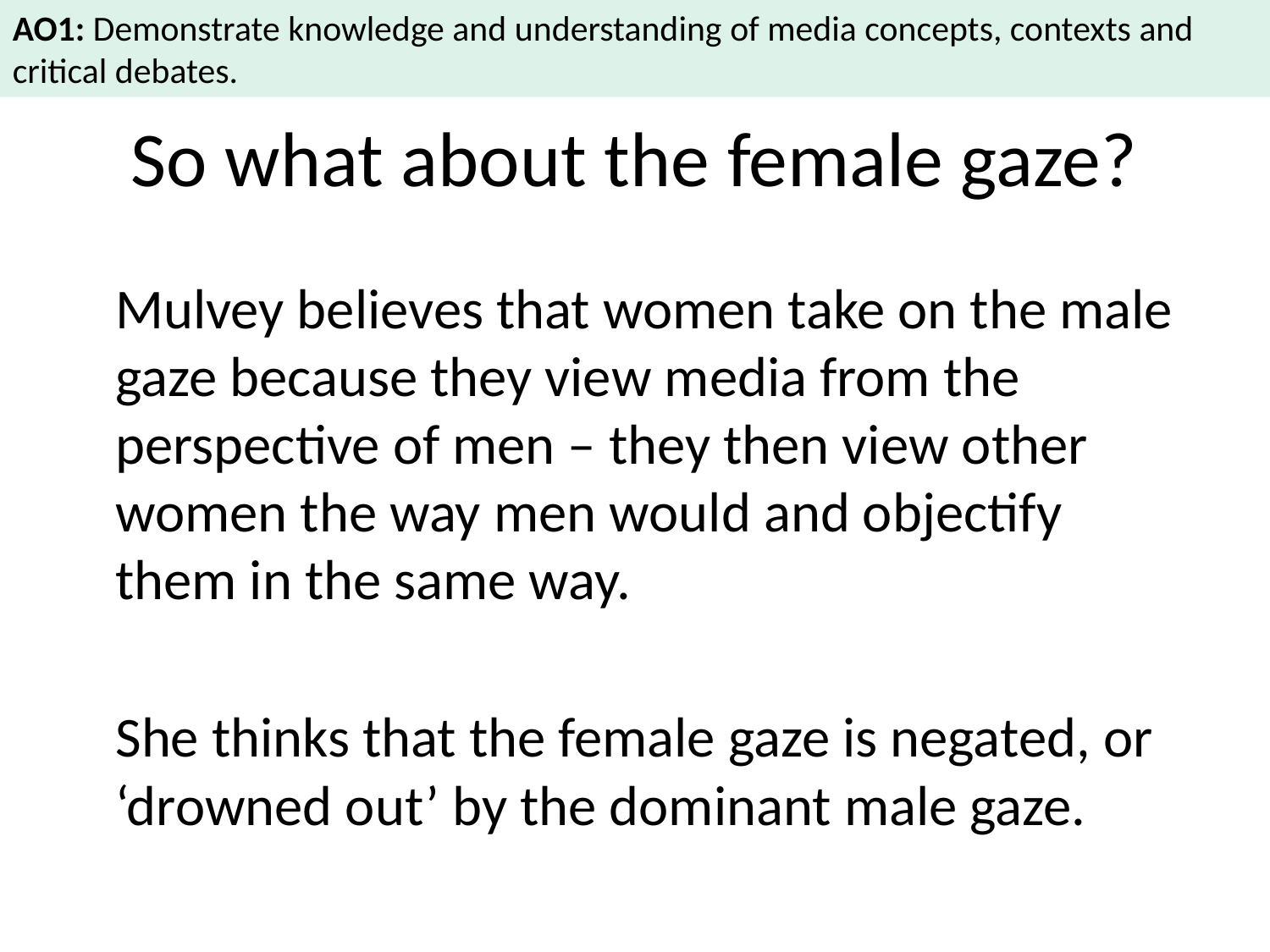

AO1: Demonstrate knowledge and understanding of media concepts, contexts and critical debates.
# So what about the female gaze?
	Mulvey believes that women take on the male gaze because they view media from the perspective of men – they then view other women the way men would and objectify them in the same way.

	She thinks that the female gaze is negated, or ‘drowned out’ by the dominant male gaze.